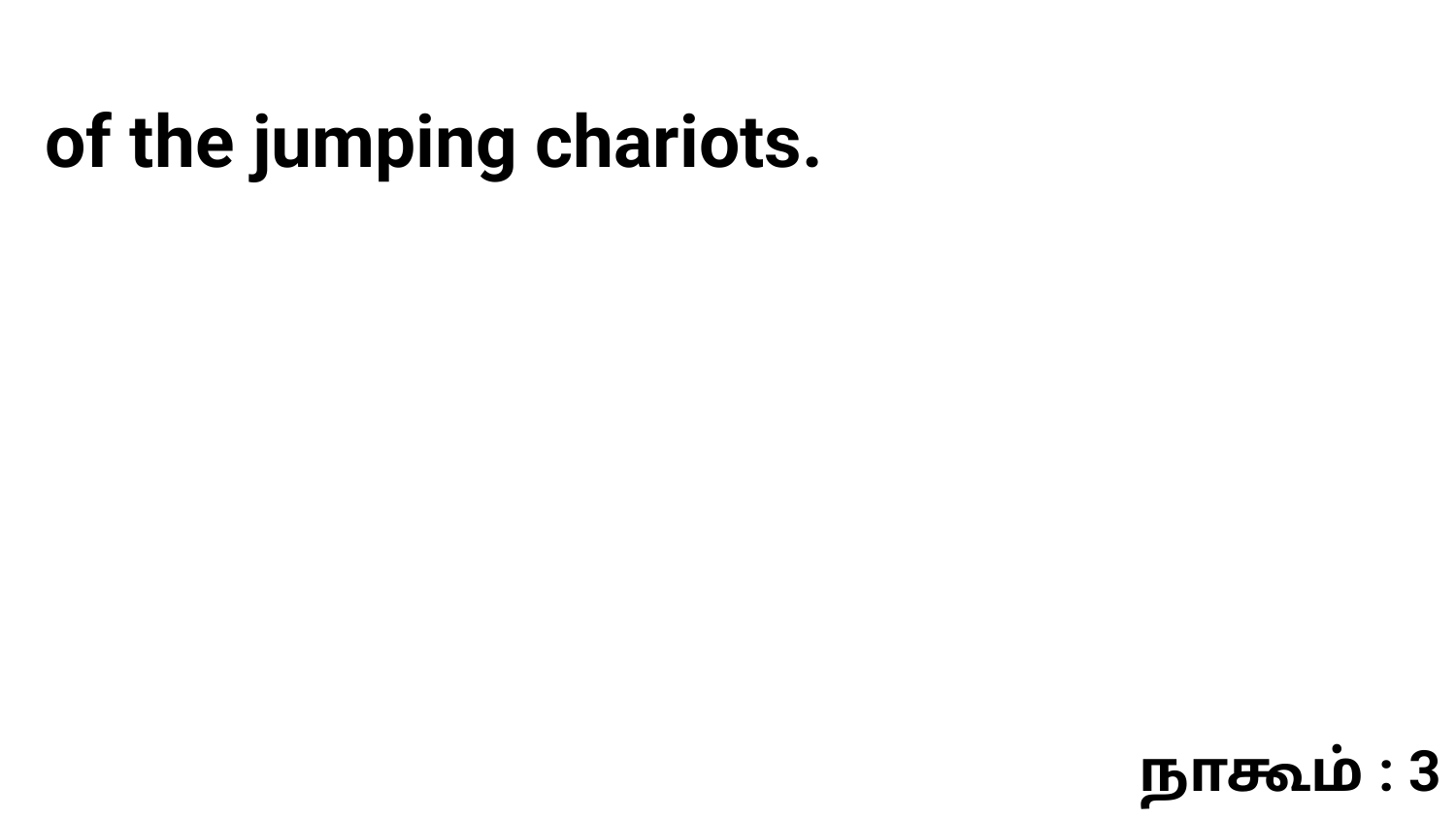

of the jumping chariots.
நாகூம் : 3